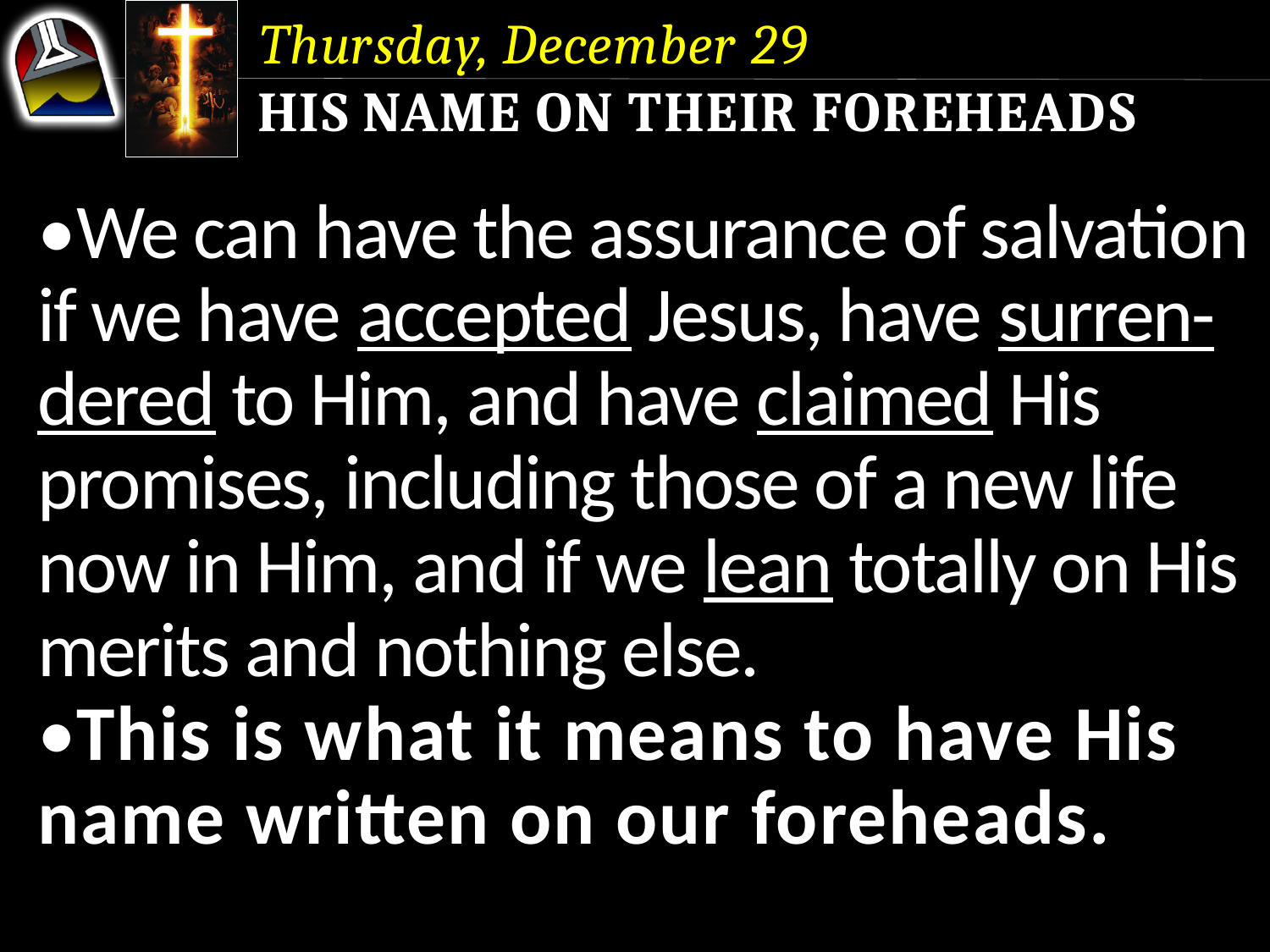

Thursday, December 29
His Name on Their Foreheads
•We can have the assurance of salvation if we have accepted Jesus, have surren-dered to Him, and have claimed His promises, including those of a new life now in Him, and if we lean totally on His merits and nothing else.
•This is what it means to have His name written on our foreheads.